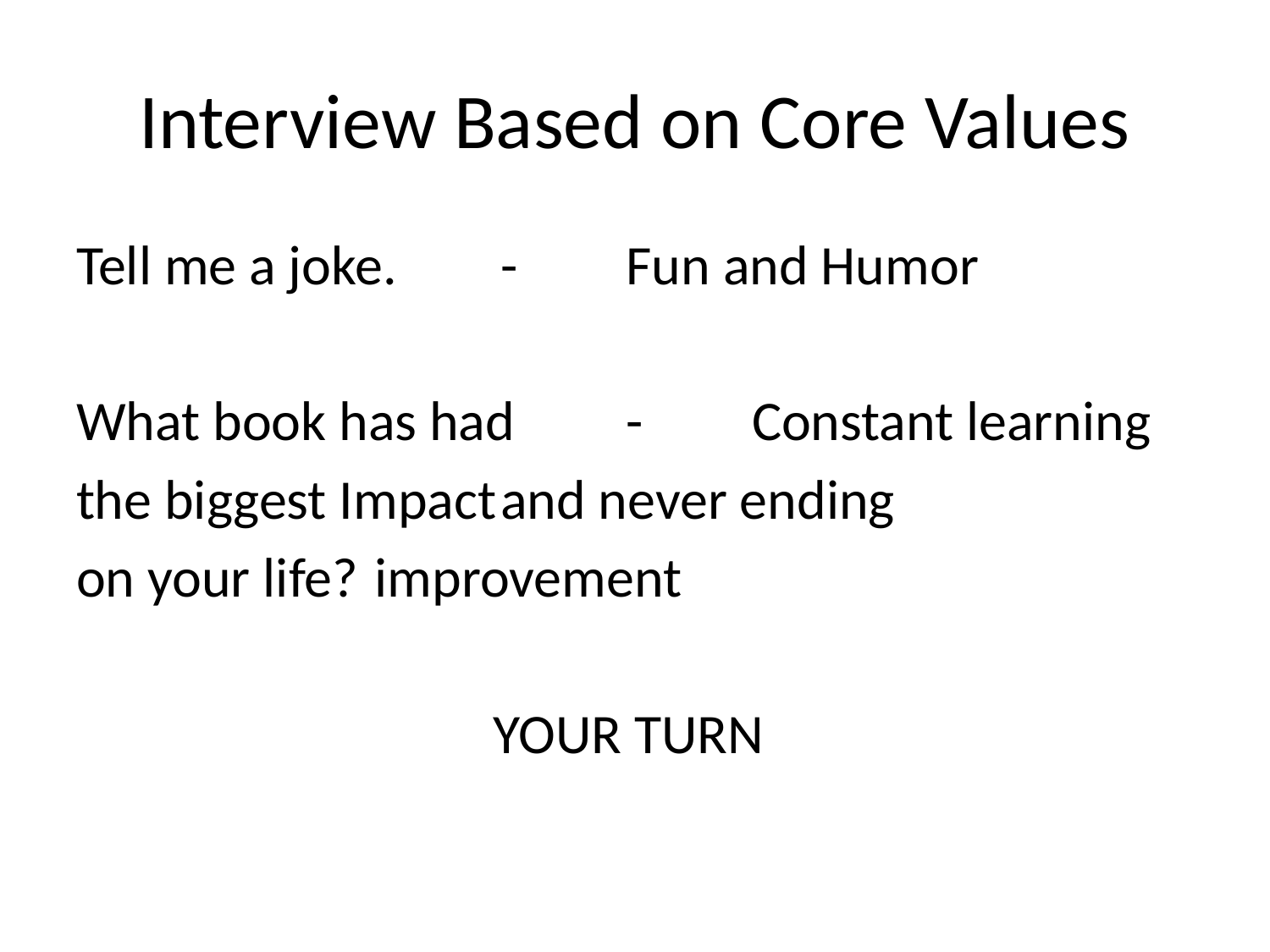

# Interview Based on Core Values
Tell me a joke.			-			Fun and Humor

What book has had		-			Constant learning
the biggest Impact					and never ending
on your life?							improvement

YOUR TURN